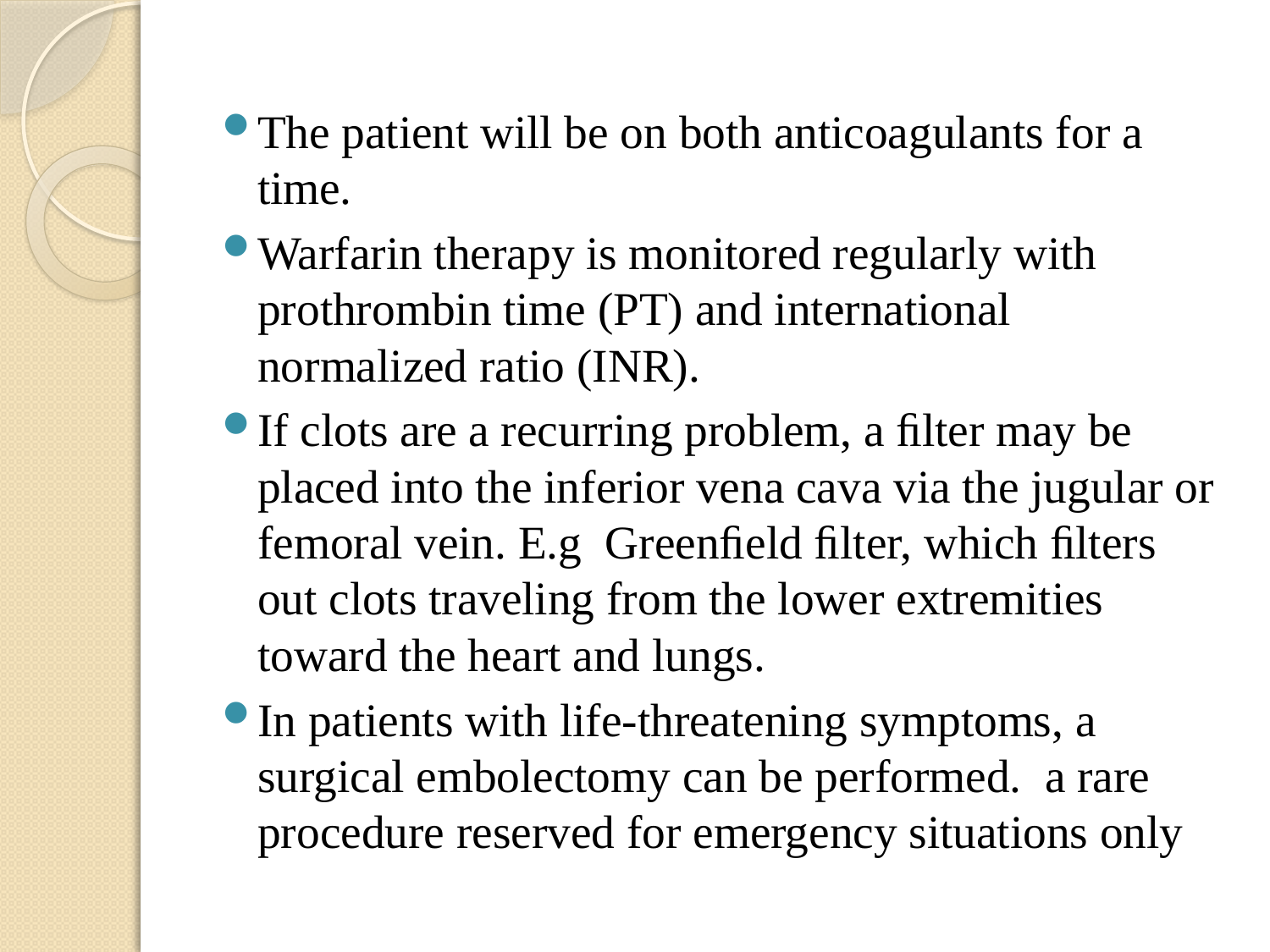

The patient will be on both anticoagulants for a time.
Warfarin therapy is monitored regularly with prothrombin time (PT) and international normalized ratio (INR).
If clots are a recurring problem, a ﬁlter may be placed into the inferior vena cava via the jugular or femoral vein. E.g  Greenﬁeld ﬁlter, which ﬁlters out clots traveling from the lower extremities toward the heart and lungs.
In patients with life-threatening symptoms, a surgical embolectomy can be performed.  a rare procedure reserved for emergency situations only